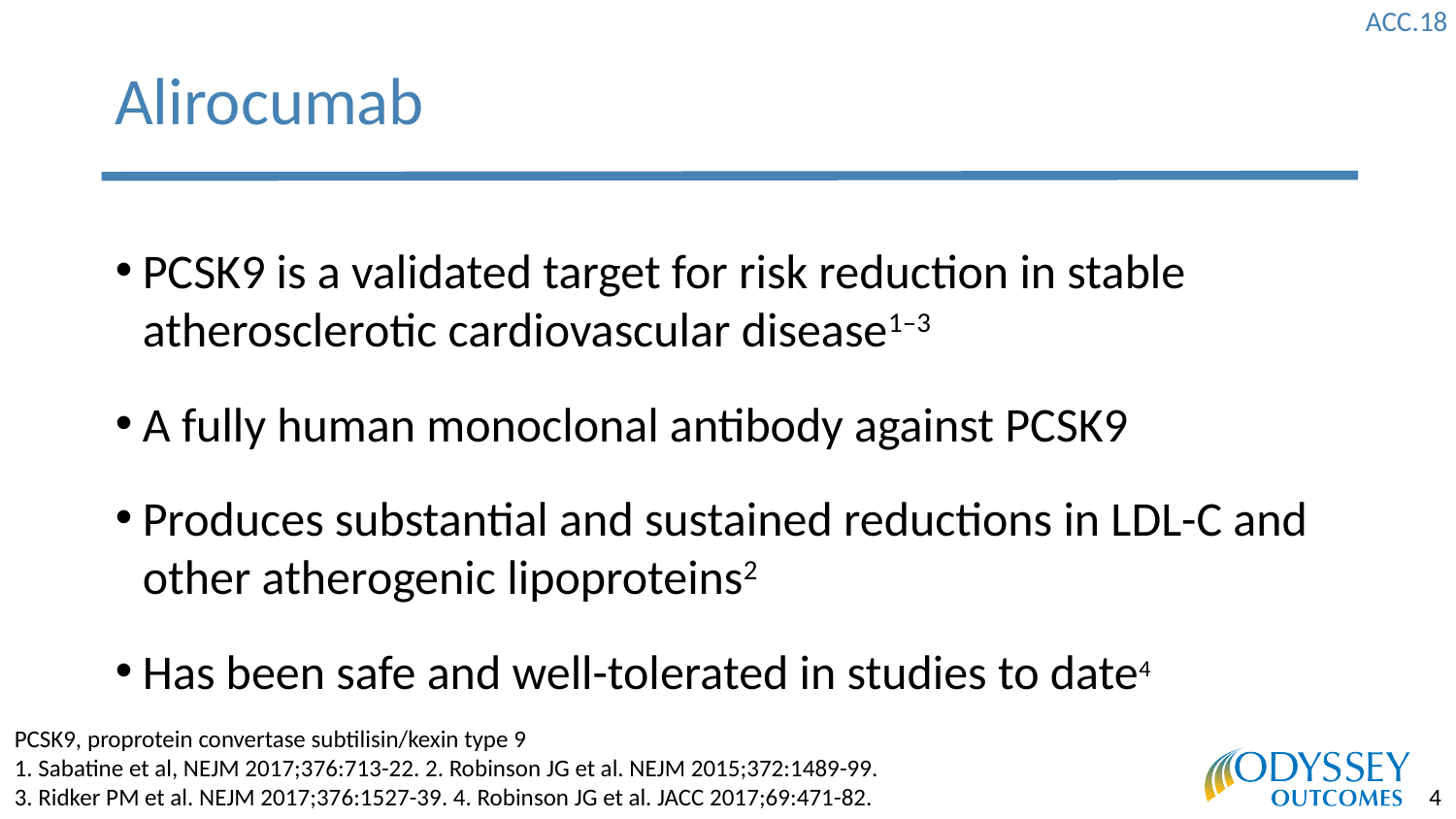

# Alirocumab
PCSK9 is a validated target for risk reduction in stable atherosclerotic cardiovascular disease1–3
A fully human monoclonal antibody against PCSK9
Produces substantial and sustained reductions in LDL-C and other atherogenic lipoproteins2
Has been safe and well-tolerated in studies to date4

PCSK9, proprotein convertase subtilisin/kexin type 9
1. Sabatine et al, NEJM 2017;376:713-22. 2. Robinson JG et al. NEJM 2015;372:1489-99.
3. Ridker PM et al. NEJM 2017;376:1527-39. 4. Robinson JG et al. JACC 2017;69:471-82.